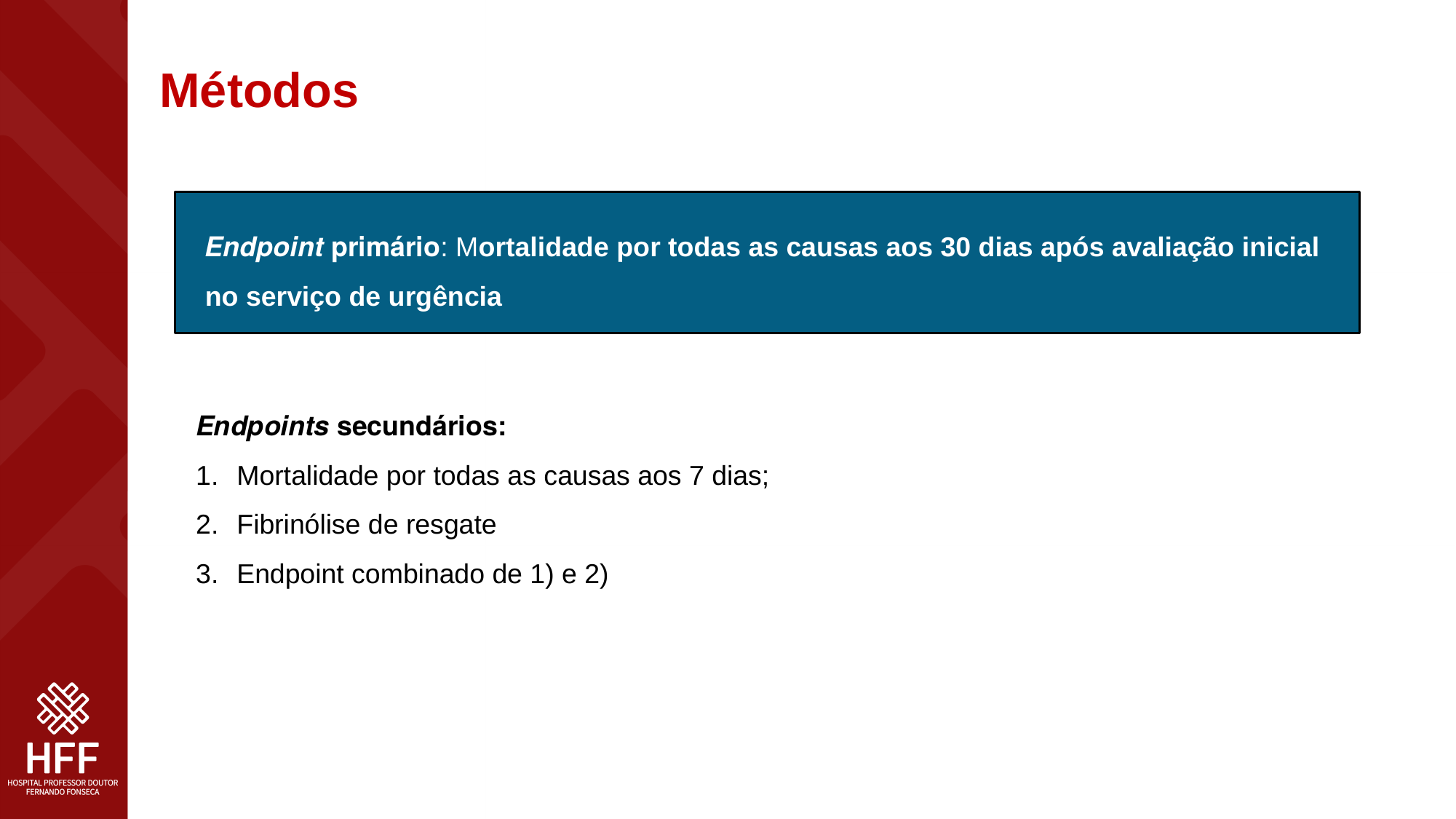

Métodos
Endpoint primário: Mortalidade por todas as causas aos 30 dias após avaliação inicial no serviço de urgência
Endpoints secundários:
Mortalidade por todas as causas aos 7 dias;
Fibrinólise de resgate
Endpoint combinado de 1) e 2)